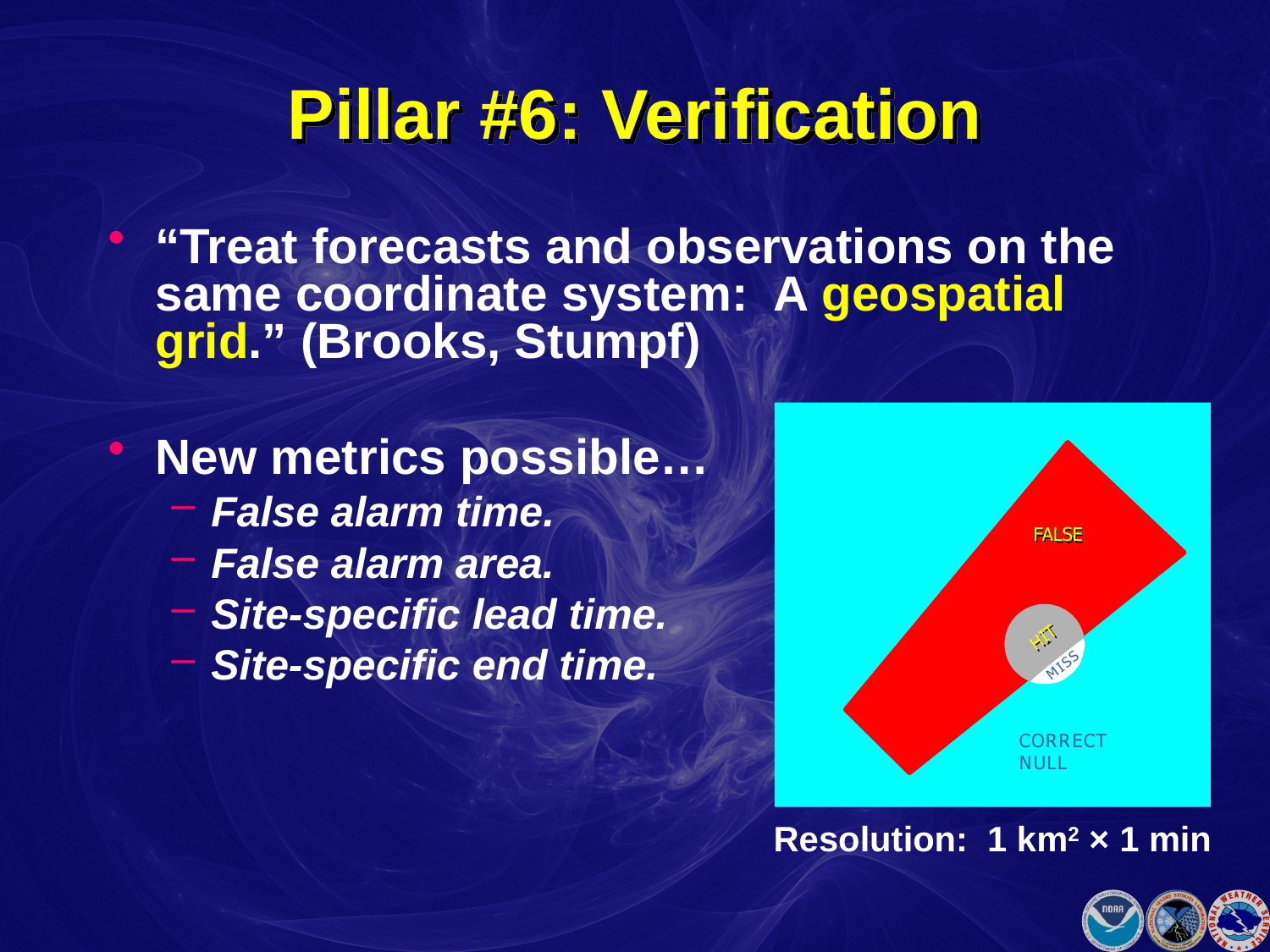

# Pillar #6: Verification
“Treat forecasts and observations on the same coordinate system:  A geospatial grid.” (Brooks, Stumpf)

New metrics possible…
False alarm time.
False alarm area.
Site-specific lead time.
Site-specific end time.

FALSE

HIT

MISS
CORRECT
NULL
Resolution:  1 km2 × 1 min